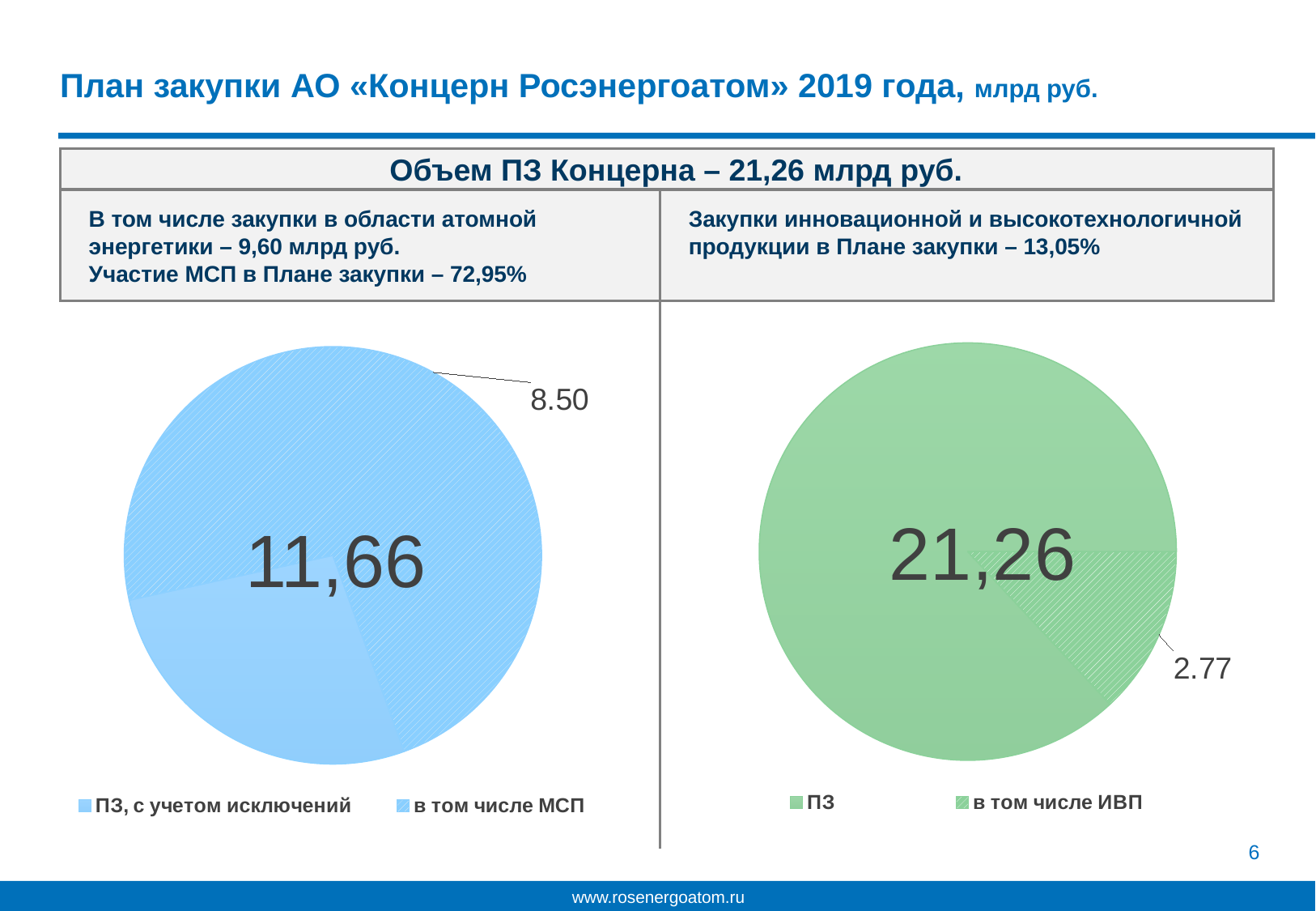

# План закупки АО «Концерн Росэнергоатом» 2019 года, млрд руб.
Объем ПЗ Концерна – 21,26 млрд руб.
Закупки инновационной и высокотехнологичной продукции в Плане закупки – 13,05%

В том числе закупки в области атомной энергетики – 9,60 млрд руб.
Участие МСП в Плане закупки – 72,95%

### Chart

| Category | Столбец1 |
|---|---|
| ПЗ | 18.46 |
| в том числе ИВП | 2.77 |

### Chart

| Category | Столбец1 |
|---|---|
| ПЗ, с учетом исключений | 3.160000000000002 |
| в том числе МСП | 8.5 |
11,66